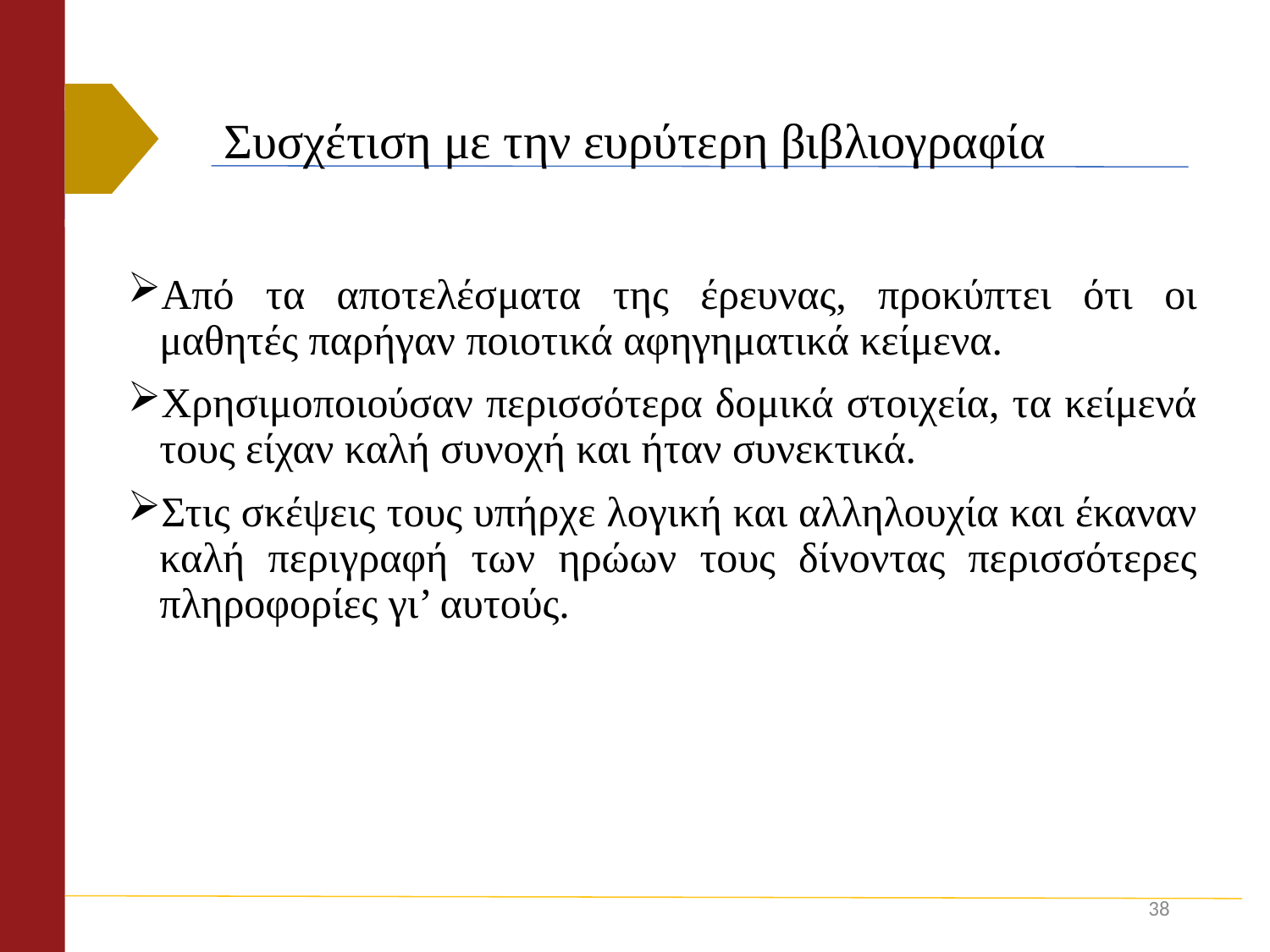

# Συσχέτιση με την ευρύτερη βιβλιογραφία
Από τα αποτελέσματα της έρευνας, προκύπτει ότι οι μαθητές παρήγαν ποιοτικά αφηγηματικά κείμενα.
Χρησιμοποιούσαν περισσότερα δομικά στοιχεία, τα κείμενά τους είχαν καλή συνοχή και ήταν συνεκτικά.
Στις σκέψεις τους υπήρχε λογική και αλληλουχία και έκαναν καλή περιγραφή των ηρώων τους δίνοντας περισσότερες πληροφορίες γι’ αυτούς.

38